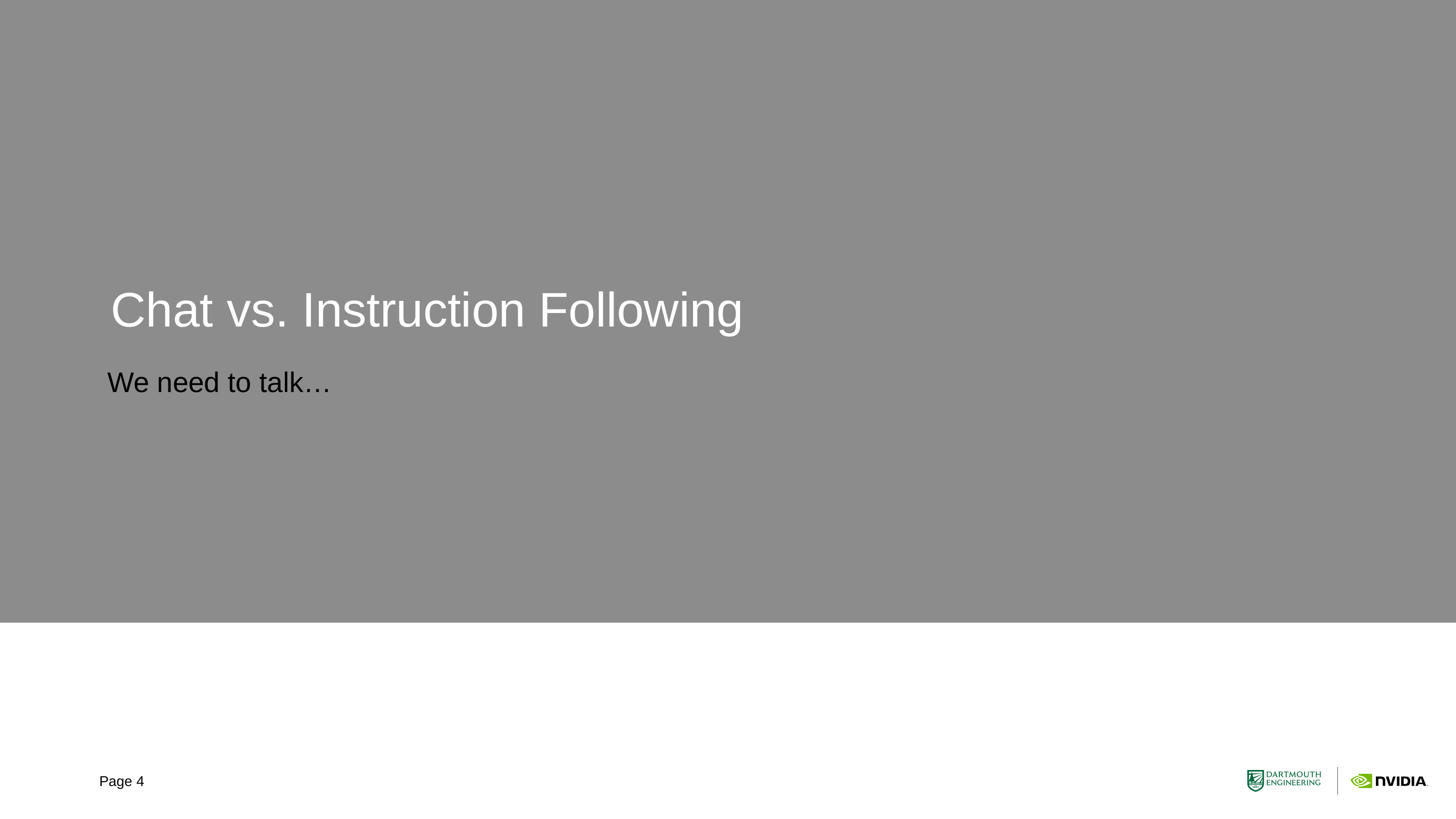

# Chat vs. Instruction Following
We need to talk…